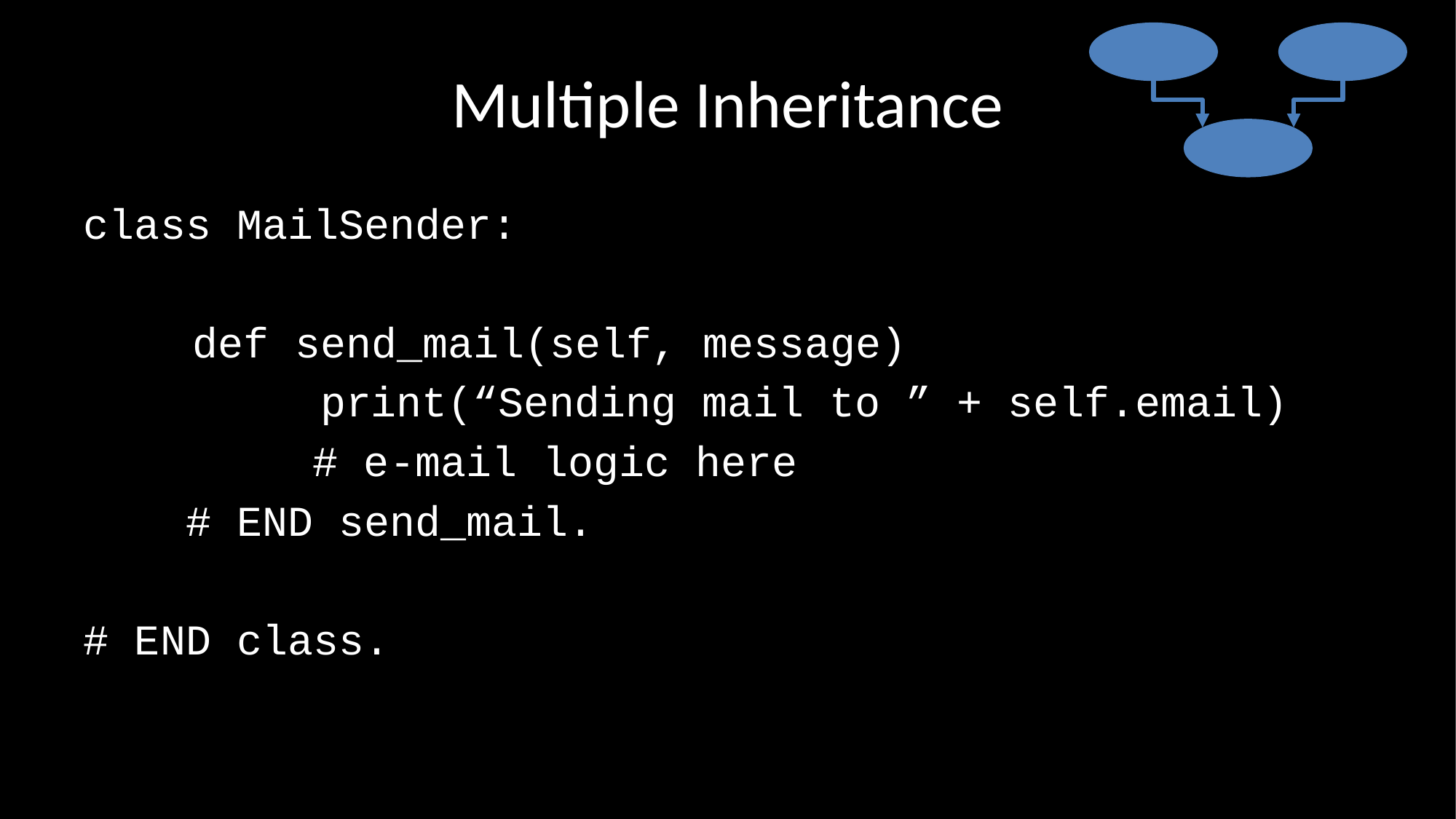

# Multiple Inheritance

class MailSender:

	def send_mail(self, message)
    	     print(“Sending mail to ” + self.email)
         # e-mail logic here
    # END send_mail.

# END class.